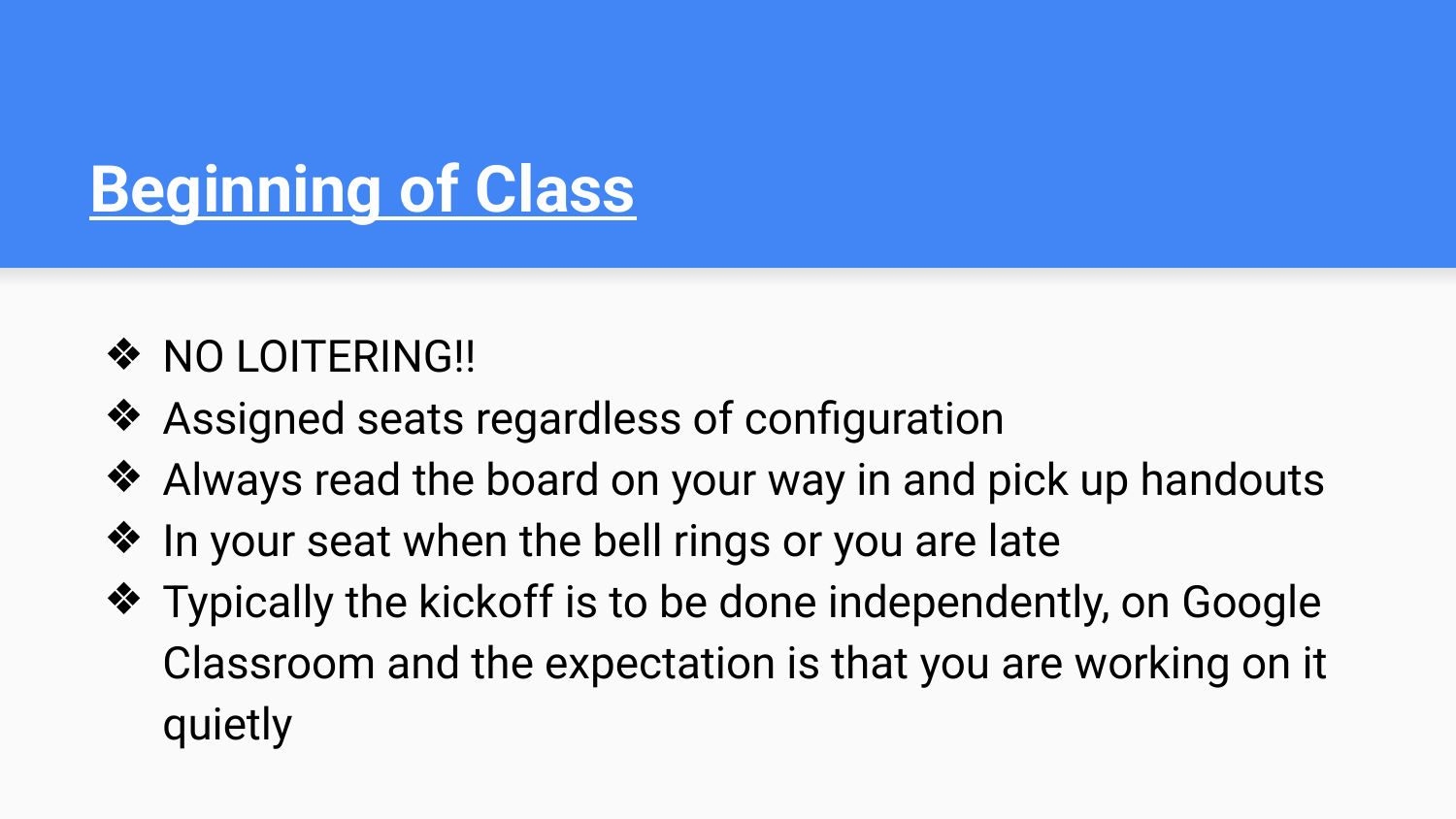

# Beginning of Class
NO LOITERING!!
Assigned seats regardless of configuration
Always read the board on your way in and pick up handouts
In your seat when the bell rings or you are late
Typically the kickoff is to be done independently, on Google Classroom and the expectation is that you are working on it quietly